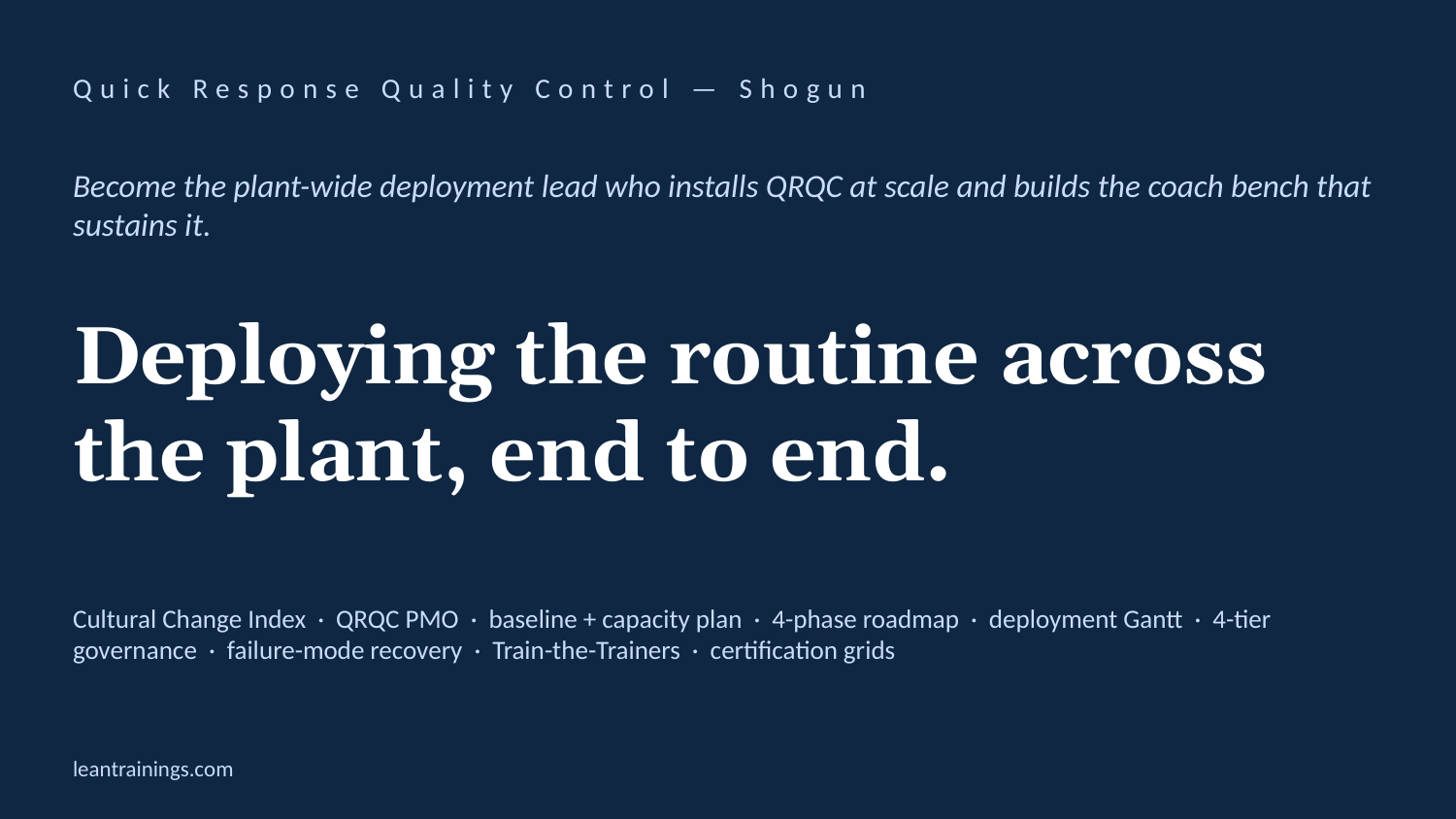

Quick Response Quality Control — Shogun
Become the plant-wide deployment lead who installs QRQC at scale and builds the coach bench that sustains it.
Deploying the routine across the plant, end to end.
Cultural Change Index  ·  QRQC PMO  ·  baseline + capacity plan  ·  4-phase roadmap  ·  deployment Gantt  ·  4-tier governance  ·  failure-mode recovery  ·  Train-the-Trainers  ·  certification grids
leantrainings.com